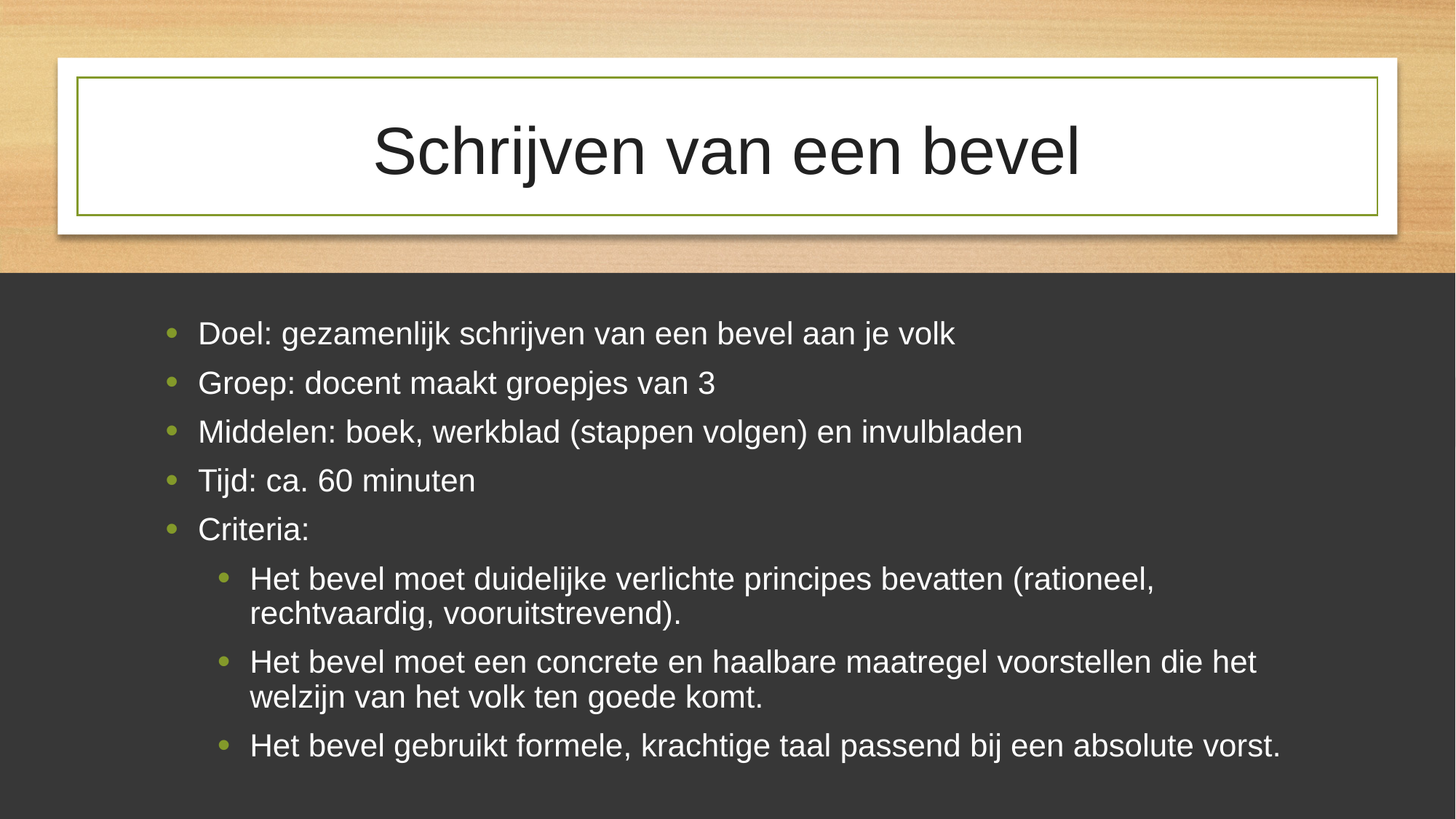

# Schrijven van een bevel

Doel: gezamenlijk schrijven van een bevel aan je volk
Groep: docent maakt groepjes van 3
Middelen: boek, werkblad (stappen volgen) en invulbladen
Tijd: ca. 60 minuten
Criteria:
Het bevel moet duidelijke verlichte principes bevatten (rationeel, rechtvaardig, vooruitstrevend).
Het bevel moet een concrete en haalbare maatregel voorstellen die het welzijn van het volk ten goede komt.
Het bevel gebruikt formele, krachtige taal passend bij een absolute vorst.